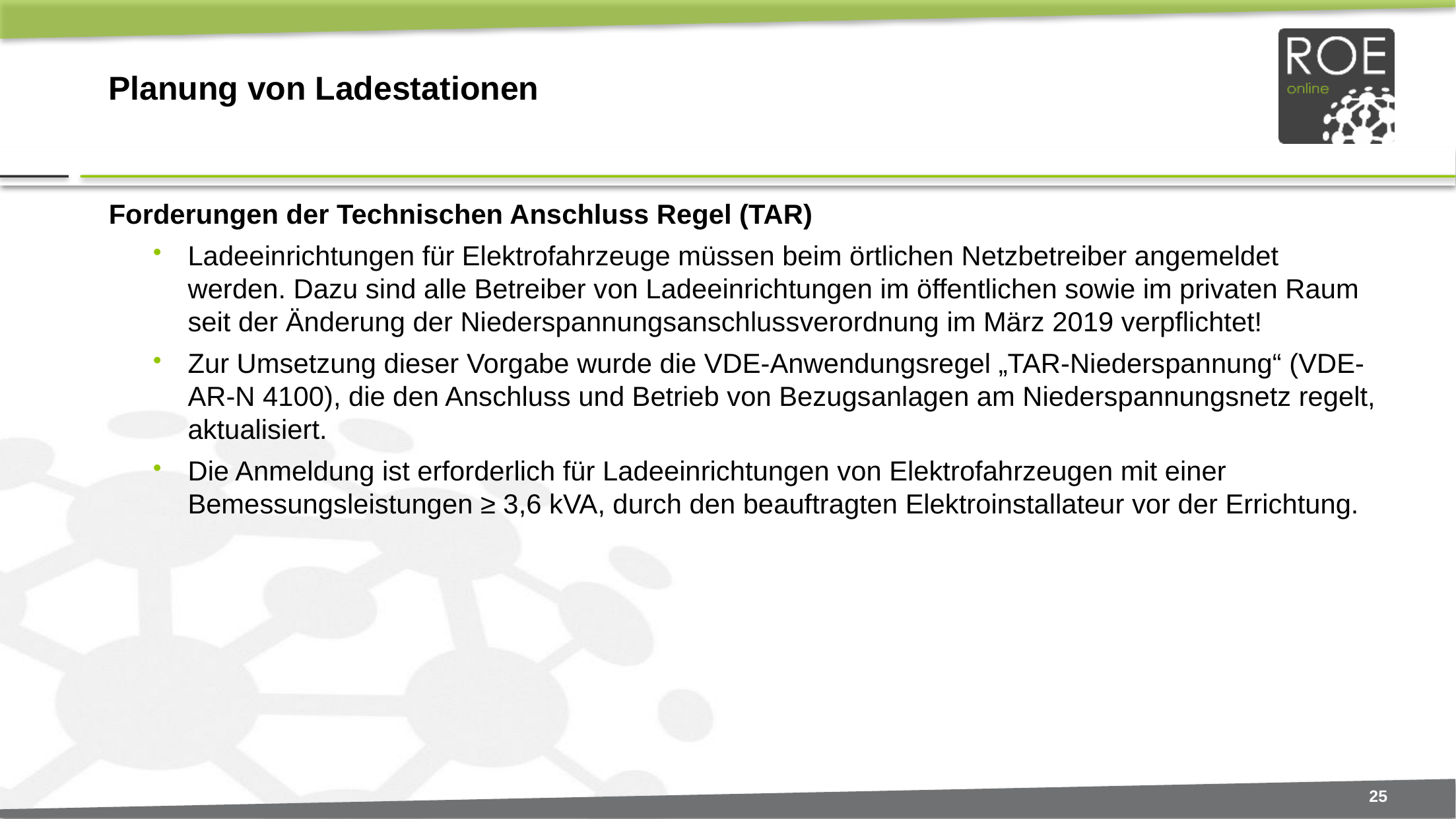

# Planung von Ladestationen
Forderungen der Technischen Anschluss Regel (TAR)
Ladeeinrichtungen für Elektrofahrzeuge müssen beim örtlichen Netzbetreiber angemeldet werden. Dazu sind alle Betreiber von Ladeeinrichtungen im öffentlichen sowie im privaten Raum seit der Änderung der Niederspannungsanschlussverordnung im März 2019 verpflichtet!
Zur Umsetzung dieser Vorgabe wurde die VDE-Anwendungsregel „TAR-Niederspannung“ (VDE-AR-N 4100), die den Anschluss und Betrieb von Bezugsanlagen am Niederspannungsnetz regelt, aktualisiert.
Die Anmeldung ist erforderlich für Ladeeinrichtungen von Elektrofahrzeugen mit einer Bemessungsleistungen ≥ 3,6 kVA, durch den beauftragten Elektroinstallateur vor der Errichtung.

25